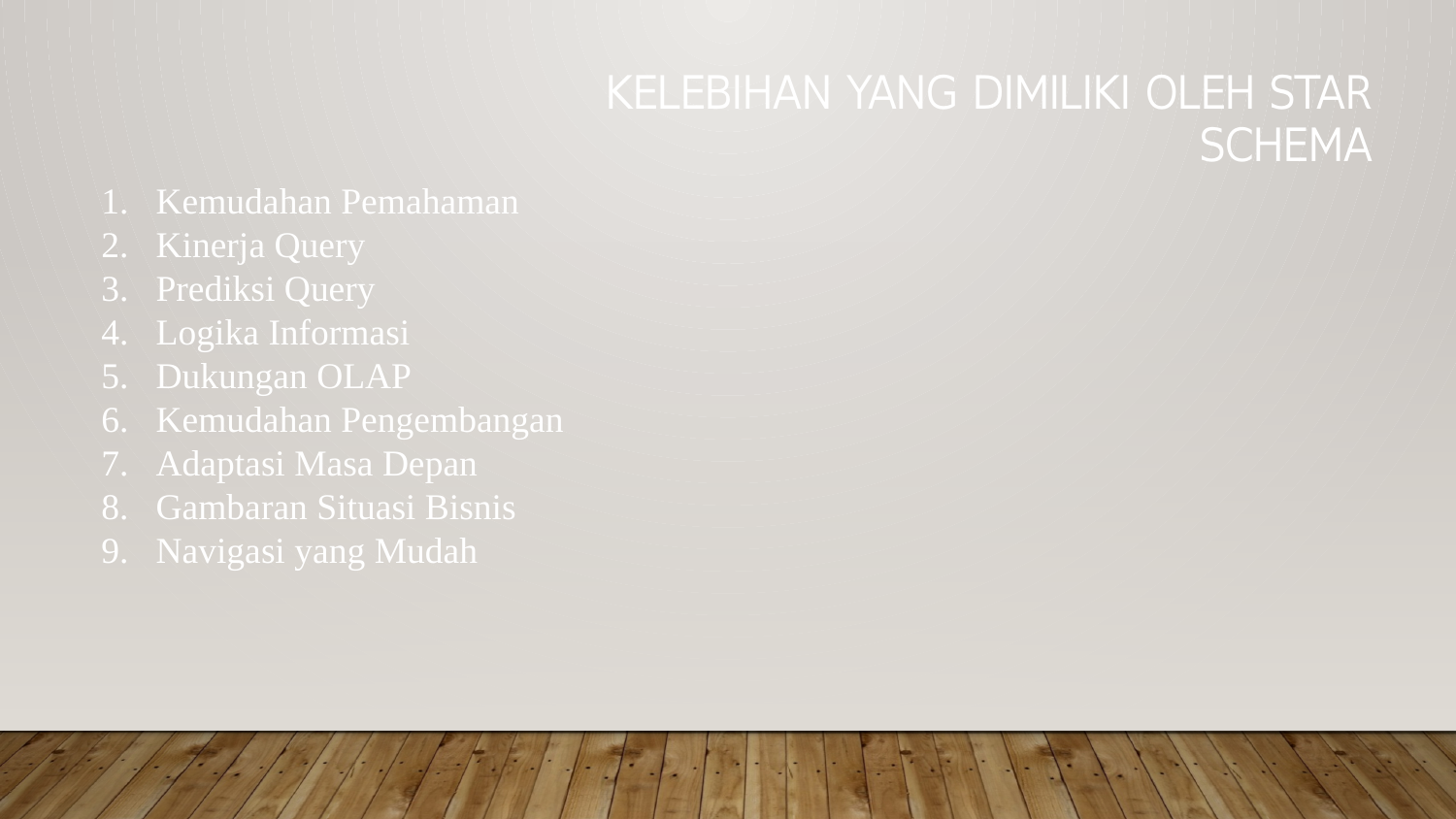

# Kelebihan yang Dimiliki Oleh Star Schema
Kemudahan Pemahaman
Kinerja Query
Prediksi Query
Logika Informasi
Dukungan OLAP
Kemudahan Pengembangan
Adaptasi Masa Depan
Gambaran Situasi Bisnis
Navigasi yang Mudah